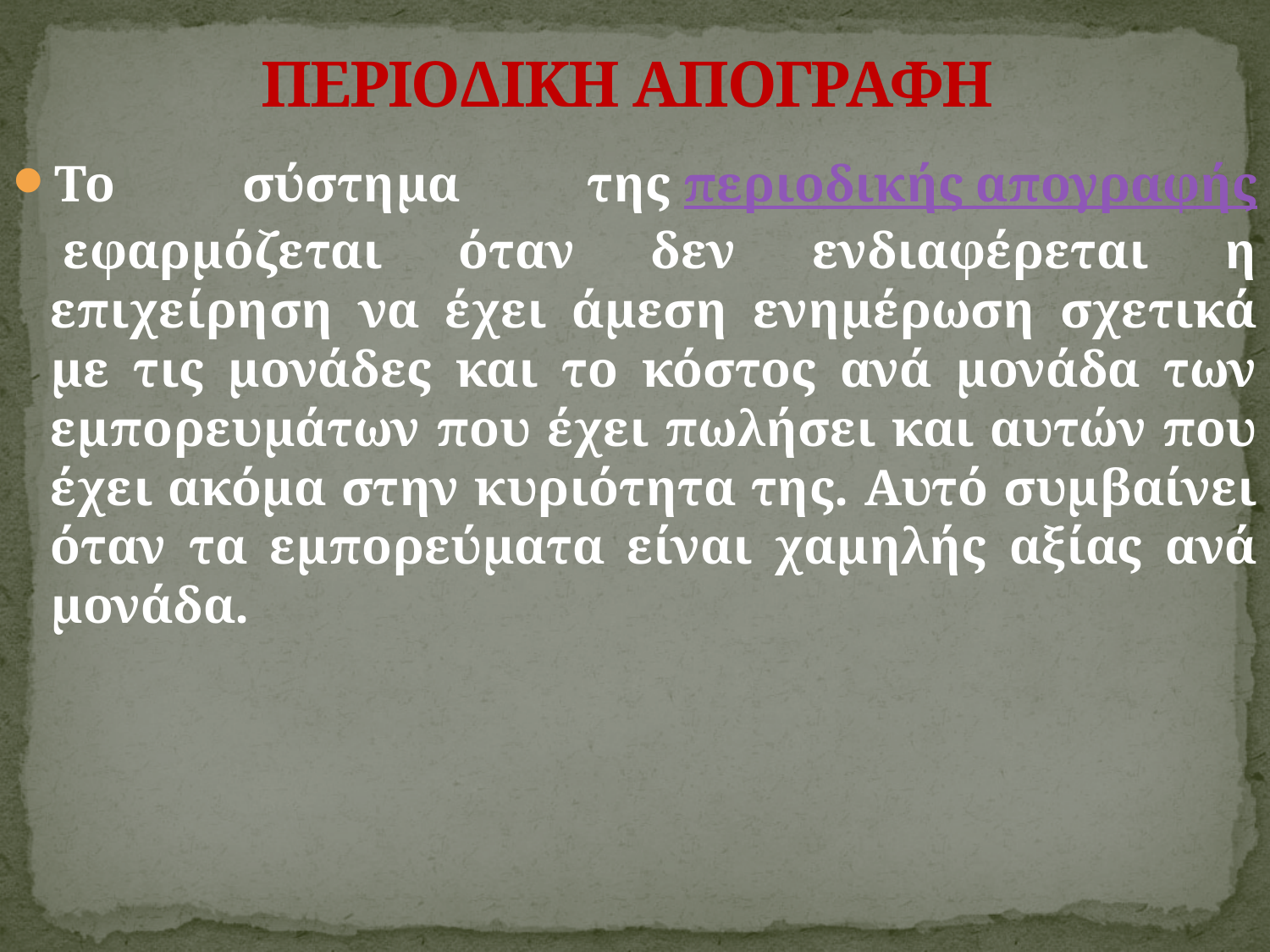

# ΠΕΡΙΟΔΙΚΗ ΑΠΟΓΡΑΦΗ
Το σύστημα της περιοδικής απογραφής εφαρμόζεται όταν δεν ενδιαφέρεται η επιχείρηση να έχει άμεση ενημέρωση σχετικά με τις μονάδες και το κόστος ανά μονάδα των εμπορευμάτων που έχει πωλήσει και αυτών που έχει ακόμα στην κυριότητα της. Αυτό συμβαίνει όταν τα εμπορεύματα είναι χαμηλής αξίας ανά μονάδα.